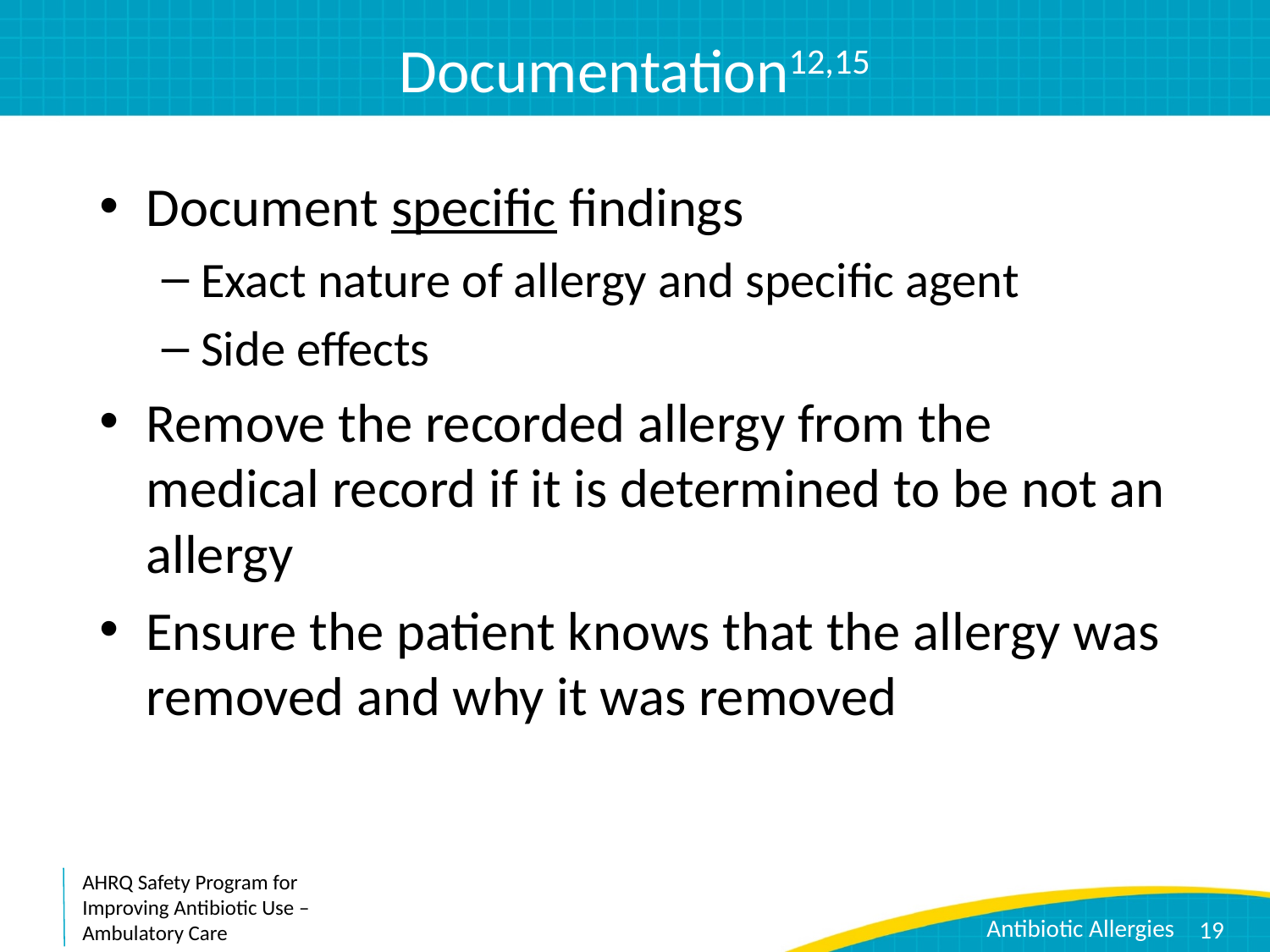

# Documentation12,15
Document specific findings
Exact nature of allergy and specific agent
Side effects
Remove the recorded allergy from the medical record if it is determined to be not an allergy
Ensure the patient knows that the allergy was removed and why it was removed
19